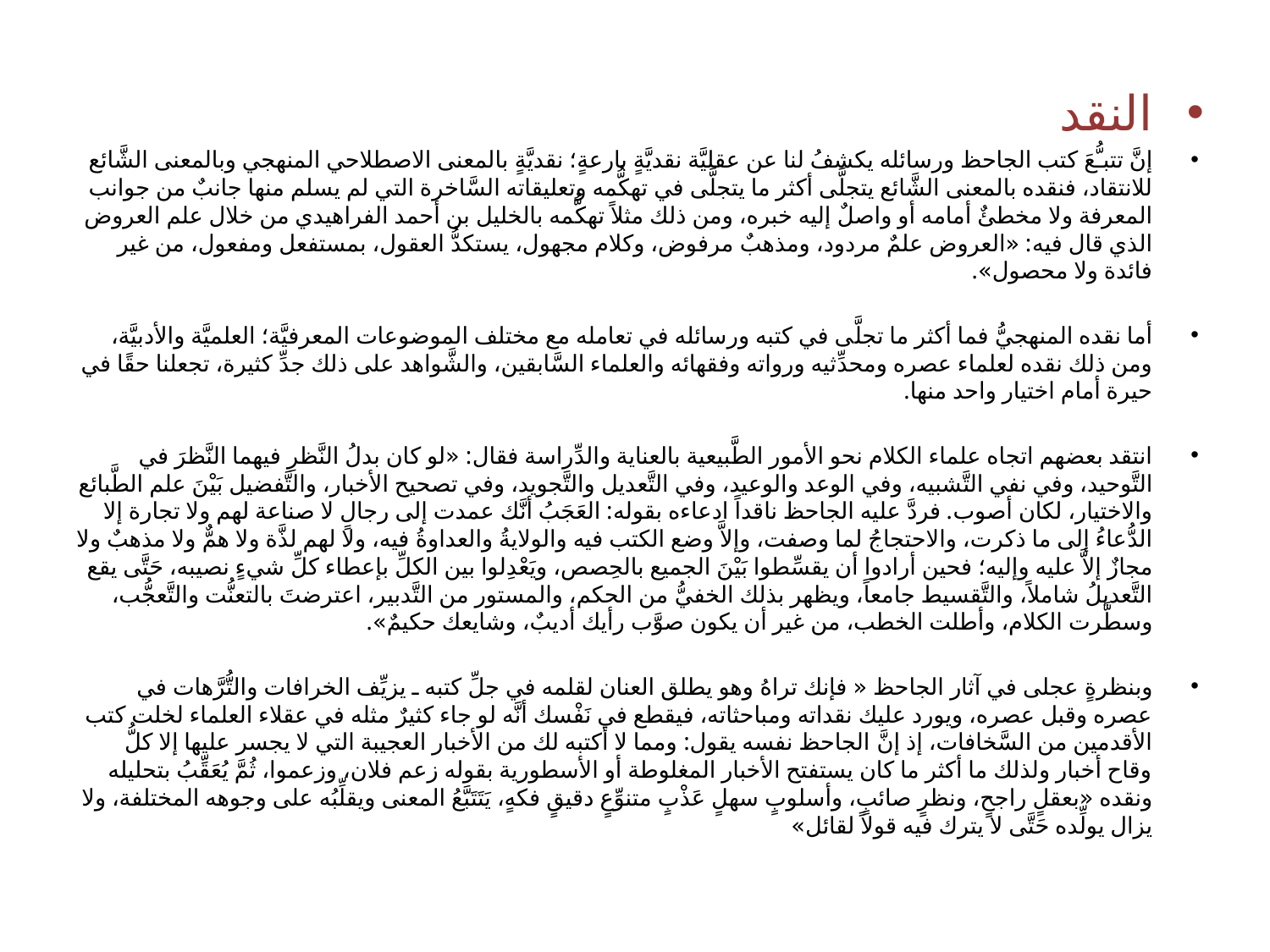

النقد
إنَّ تتبـُّعَ كتب الجاحظ ورسائله يكشفُ لنا عن عقليَّة نقديَّةٍ بارعةٍ؛ نقديَّةٍ بالمعنى الاصطلاحي المنهجي وبالمعنى الشَّائع للانتقاد، فنقده بالمعنى الشَّائع يتجلَّى أكثر ما يتجلَّى في تهكُّمه وتعليقاته السَّاخرة التي لم يسلم منها جانبٌ من جوانب المعرفة ولا مخطئٌ أمامه أو واصلٌ إليه خبره، ومن ذلك مثلاً تهكُّمه بالخليل بن أحمد الفراهيدي من خلال علم العروض الذي قال فيه: «العروض علمٌ مردود، ومذهبٌ مرفوض، وكلام مجهول، يستكدُّ العقول، بمستفعل ومفعول، من غير فائدة ولا محصول».

أما نقده المنهجيُّ فما أكثر ما تجلَّى في كتبه ورسائله في تعامله مع مختلف الموضوعات المعرفيَّة؛ العلميَّة والأدبيَّة، ومن ذلك نقده لعلماء عصره ومحدِّثيه ورواته وفقهائه والعلماء السَّابقين، والشَّواهد على ذلك جدِّ كثيرة، تجعلنا حقًا في حيرة أمام اختيار واحد منها.

انتقد بعضهم اتجاه علماء الكلام نحو الأمور الطَّبيعية بالعناية والدِّراسة فقال: «لو كان بدلُ النَّظرِ فيهما النَّظرَ في التَّوحيد، وفي نفي التَّشبيه، وفي الوعد والوعيد، وفي التَّعديل والتَّجويد، وفي تصحيح الأخبار، والتَّفضيل بَيْنَ علم الطَّبائع والاختيار، لكان أصوب. فردَّ عليه الجاحظ ناقداً ادعاءه بقوله: العَجَبُ أنَّك عمدت إلى رجالٍ لا صناعة لهم ولا تجارة إلا الدُّعاءُ إلى ما ذكرت، والاحتجاجُ لما وصفت، وإلاَّ وضع الكتب فيه والولايةُ والعداوةُ فيه، ولا لهم لذَّة ولا همٌّ ولا مذهبٌ ولا مجازٌ إلاَّ عليه وإليه؛ فحين أرادوا أن يقسِّطوا بَيْنَ الجميع بالحِصص، ويَعْدِلوا بين الكلِّ بإعطاء كلِّ شيءٍ نصيبه، حَتَّى يقع التَّعديلُ شاملاً، والتَّقسيط جامعاً، ويظهر بذلك الخفيُّ من الحكم، والمستور من التَّدبير، اعترضتَ بالتعنُّت والتَّعجُّب، وسطَّرت الكلام، وأطلت الخطب، من غير أن يكون صوَّب رأيك أديبٌ، وشايعك حكيمٌ».

وبنظرةٍ عجلى في آثار الجاحظ « فإنك تراهُ وهو يطلق العنان لقلمه في جلِّ كتبه ـ يزيِّف الخرافات والتُّرَّهات في عصره وقبل عصره، ويورد عليك نقداته ومباحثاته، فيقطع في نَفْسك أنَّه لو جاء كثيرٌ مثله في عقلاء العلماء لخلت كتب الأقدمين من السَّخافات، إذ إنَّ الجاحظ نفسه يقول: ومما لا أكتبه لك من الأخبار العجيبة التي لا يجسر عليها إلا كلُّ وقاح أخبار ولذلك ما أكثر ما كان يستفتح الأخبار المغلوطة أو الأسطورية بقوله زعم فلان، وزعموا، ثُمَّ يُعَقِّبُ بتحليله ونقده «بعقلٍ راجحٍ، ونظرٍ صائبٍ، وأسلوبٍ سهلٍ عَذْبٍ متنوِّعٍ دقيقٍ فكهٍ، يَتَتَبَّعُ المعنى ويقلِّبُه على وجوهه المختلفة، ولا يزال يولِّده حَتَّى لا يترك فيه قولاً لقائل»